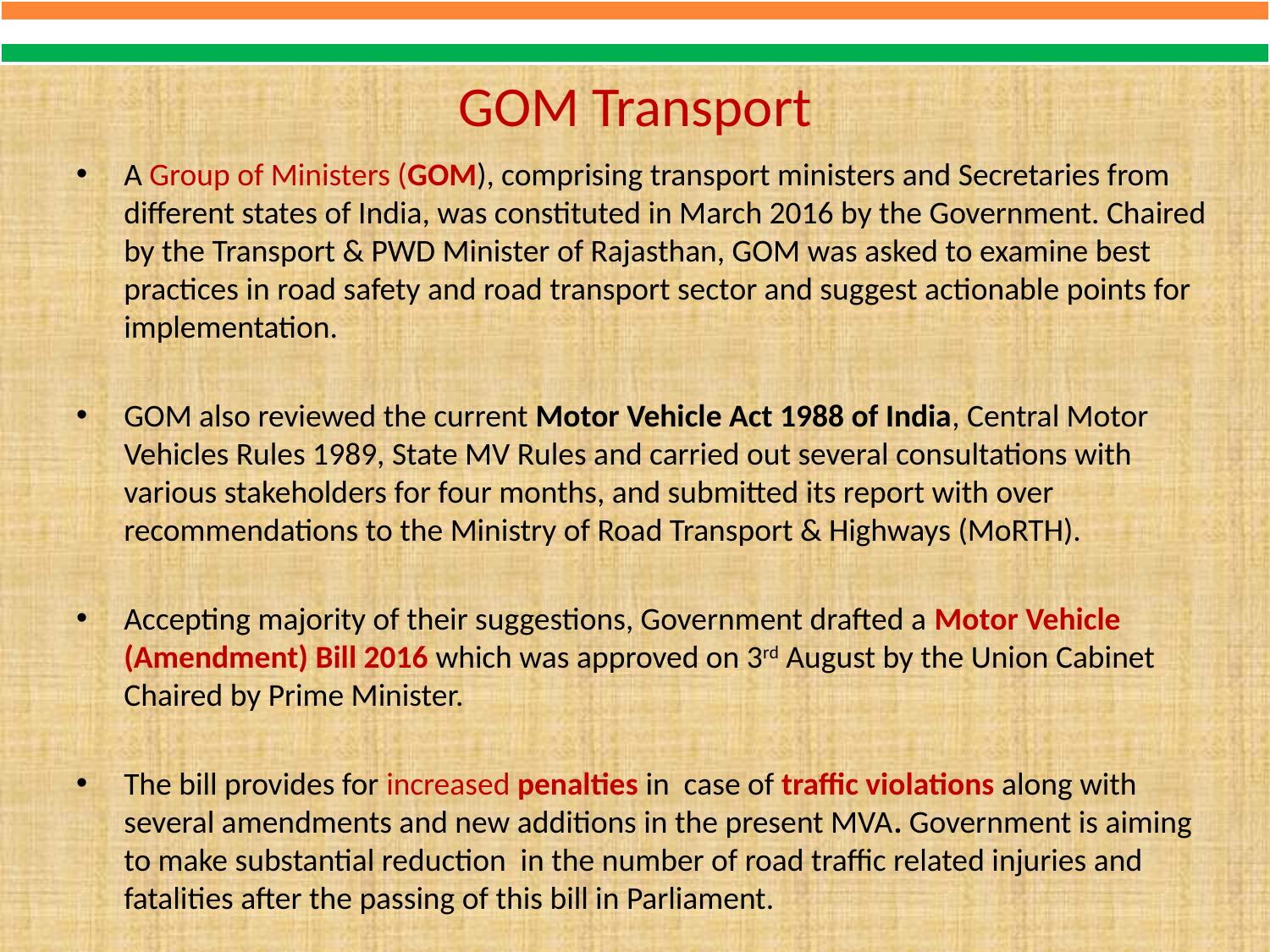

# GOM Transport
A Group of Ministers (GOM), comprising transport ministers and Secretaries from different states of India, was constituted in March 2016 by the Government. Chaired by the Transport & PWD Minister of Rajasthan, GOM was asked to examine best practices in road safety and road transport sector and suggest actionable points for implementation.

GOM also reviewed the current Motor Vehicle Act 1988 of India, Central Motor Vehicles Rules 1989, State MV Rules and carried out several consultations with various stakeholders for four months, and submitted its report with over recommendations to the Ministry of Road Transport & Highways (MoRTH).

Accepting majority of their suggestions, Government drafted a Motor Vehicle (Amendment) Bill 2016 which was approved on 3rd August by the Union Cabinet Chaired by Prime Minister.

The bill provides for increased penalties in  case of traffic violations along with several amendments and new additions in the present MVA. Government is aiming  to make substantial reduction  in the number of road traffic related injuries and fatalities after the passing of this bill in Parliament.